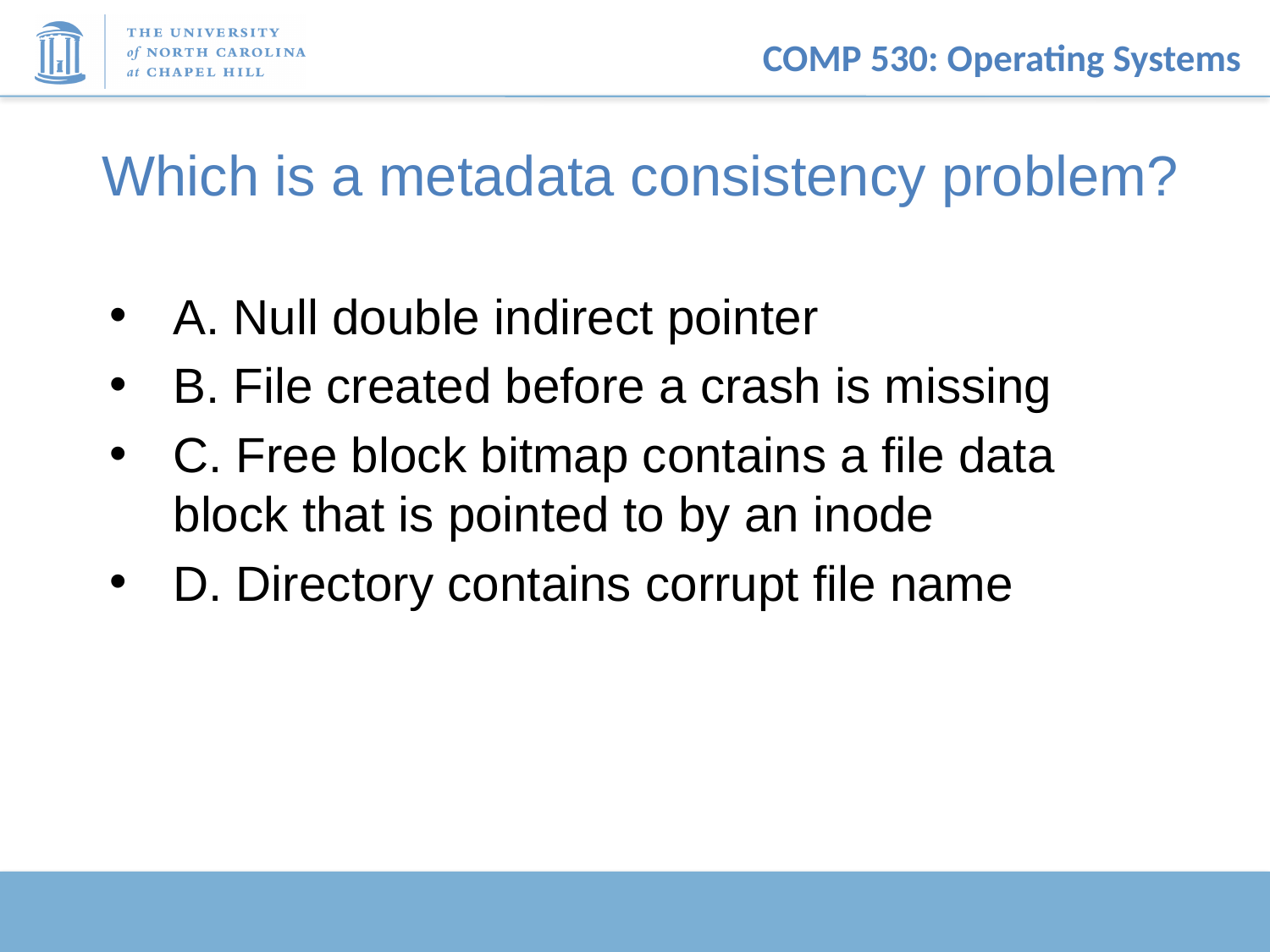

# Which is a metadata consistency problem?
A. Null double indirect pointer
B. File created before a crash is missing
C. Free block bitmap contains a file data block that is pointed to by an inode
D. Directory contains corrupt file name